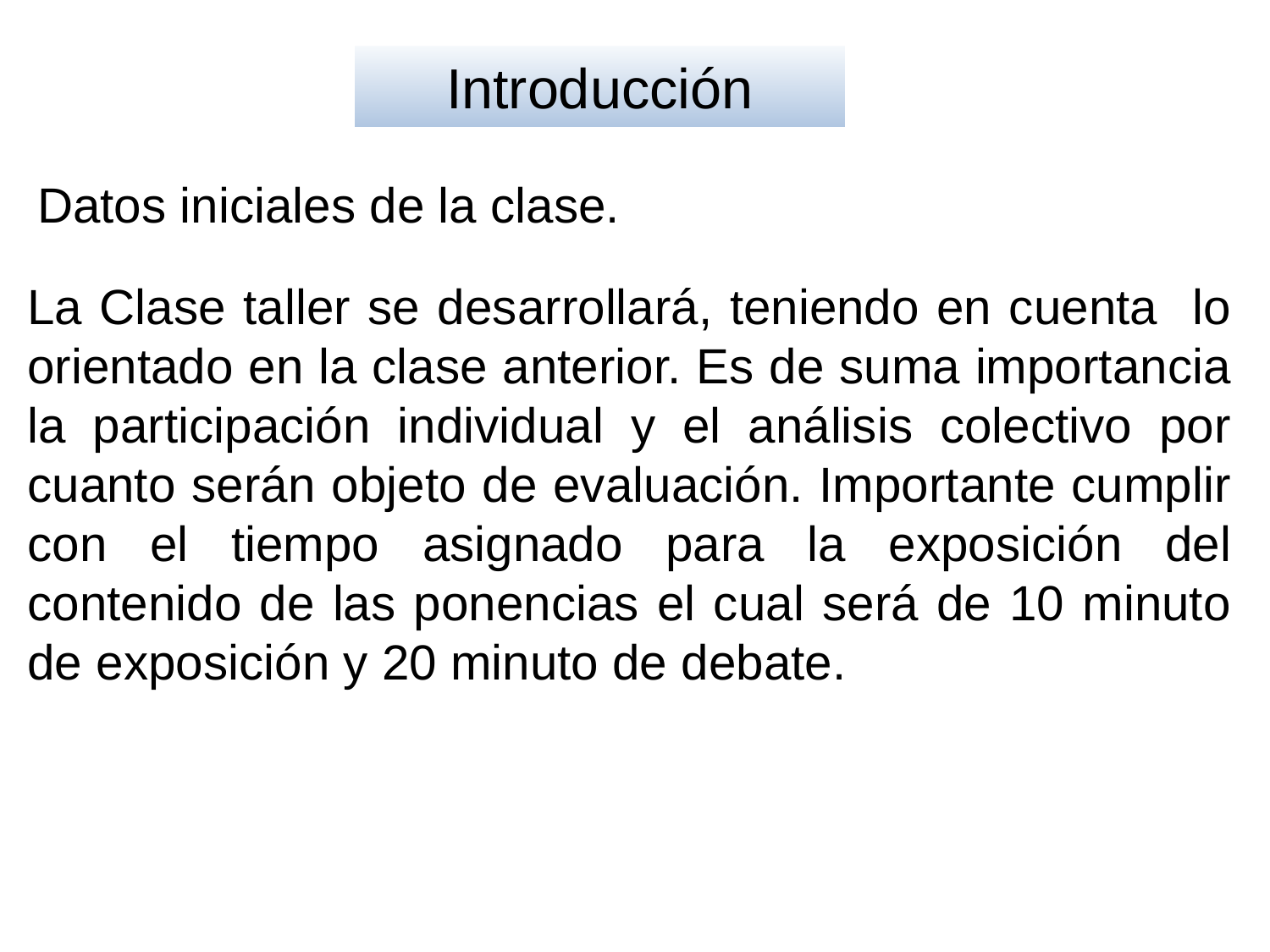

Introducción
Datos iniciales de la clase.
La Clase taller se desarrollará, teniendo en cuenta  lo orientado en la clase anterior. Es de suma importancia la participación individual y el análisis colectivo por cuanto serán objeto de evaluación. Importante cumplir con el tiempo asignado para la exposición del contenido de las ponencias el cual será de 10 minuto de exposición y 20 minuto de debate.